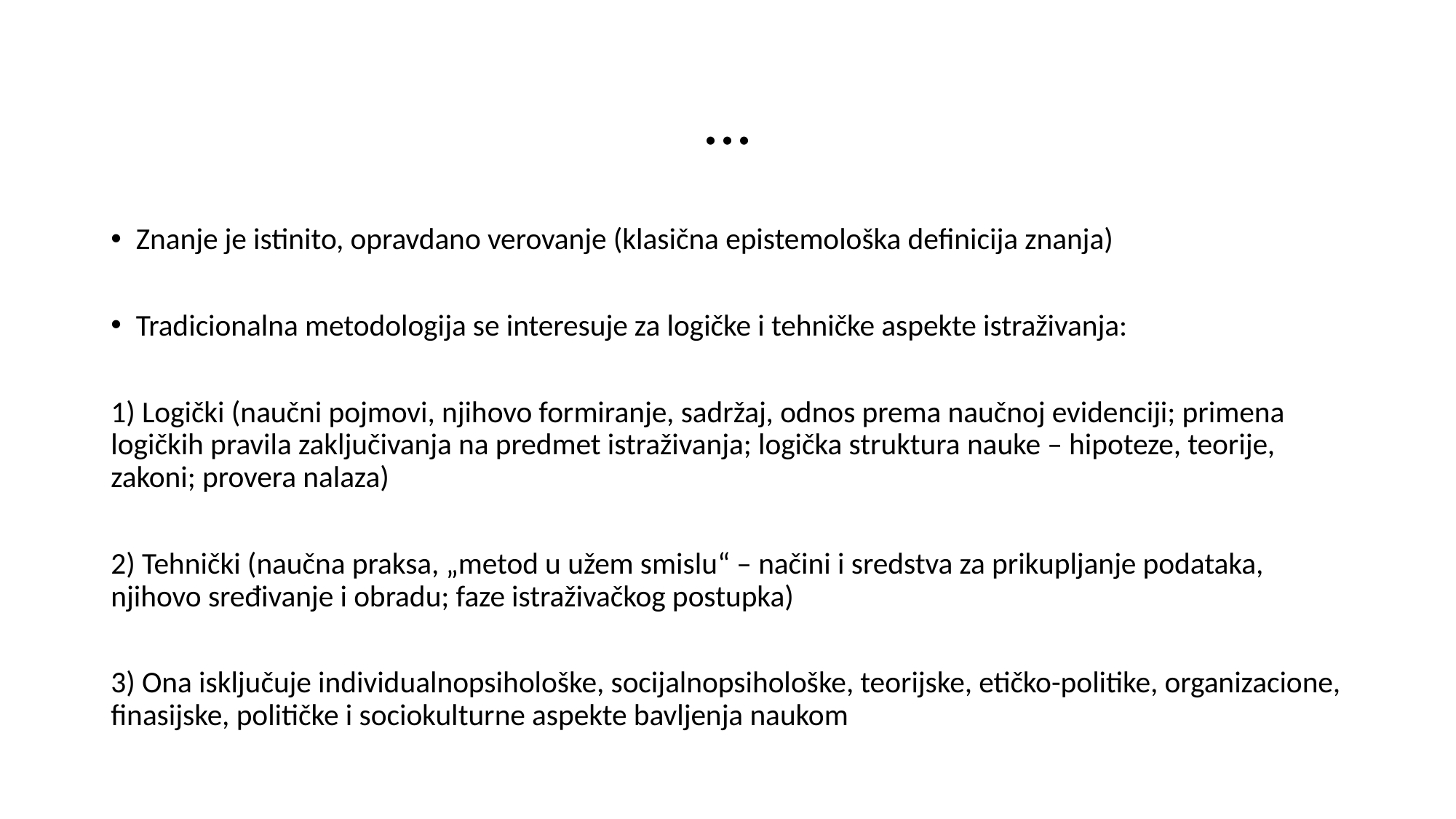

# ...
Znanje je istinito, opravdano verovanje (klasična epistemološka definicija znanja)

Tradicionalna metodologija se interesuje za logičke i tehničke aspekte istraživanja:

1) Logički (naučni pojmovi, njihovo formiranje, sadržaj, odnos prema naučnoj evidenciji; primena logičkih pravila zaključivanja na predmet istraživanja; logička struktura nauke – hipoteze, teorije, zakoni; provera nalaza)

2) Tehnički (naučna praksa, „metod u užem smislu“ – načini i sredstva za prikupljanje podataka, njihovo sređivanje i obradu; faze istraživačkog postupka)

3) Ona isključuje individualnopsihološke, socijalnopsihološke, teorijske, etičko-politike, organizacione, finasijske, političke i sociokulturne aspekte bavljenja naukom